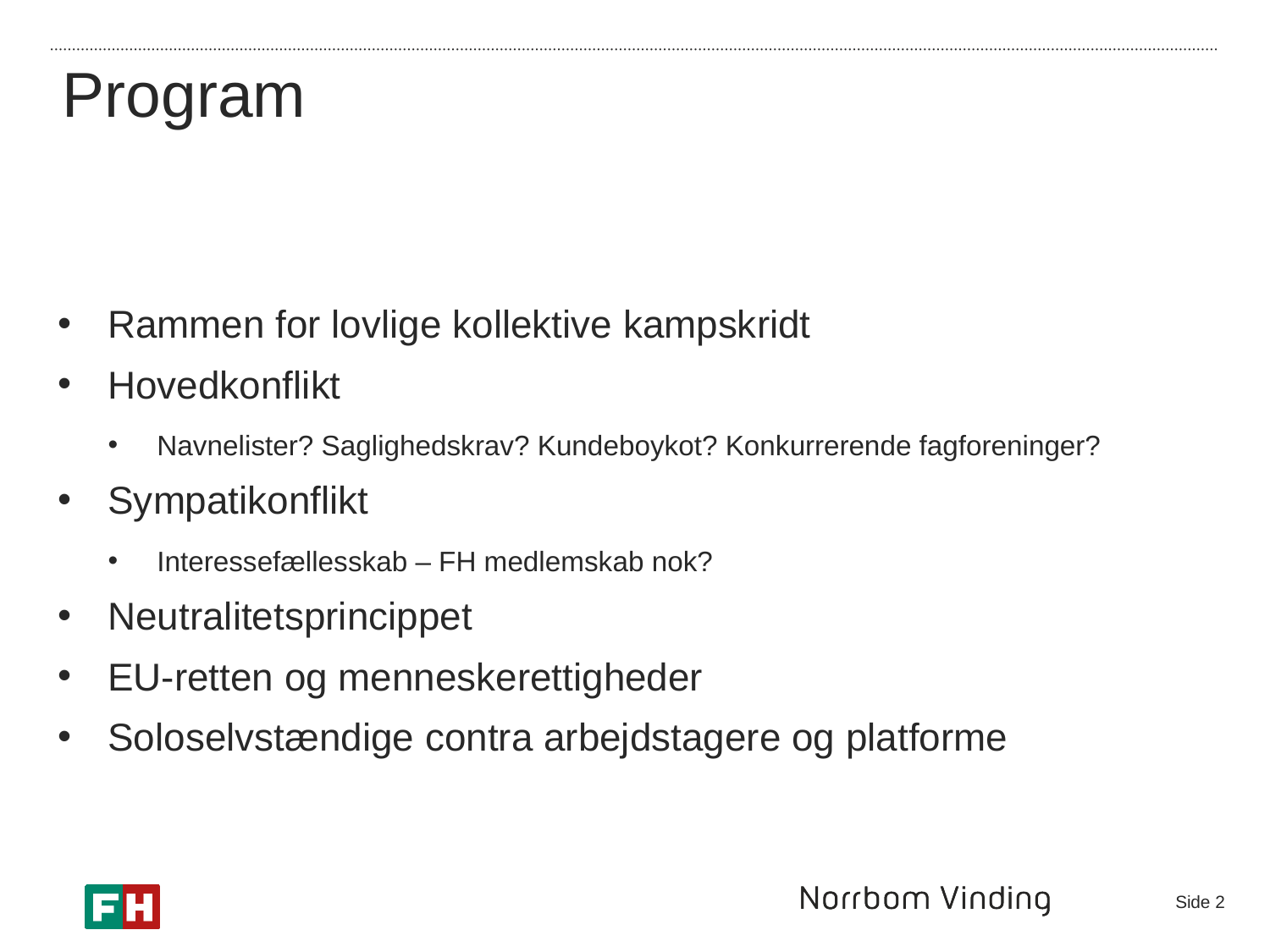

Program

Rammen for lovlige kollektive kampskridt
Hovedkonflikt
Navnelister? Saglighedskrav? Kundeboykot? Konkurrerende fagforeninger?
Sympatikonflikt
Interessefællesskab – FH medlemskab nok?
Neutralitetsprincippet
EU-retten og menneskerettigheder
Soloselvstændige contra arbejdstagere og platforme